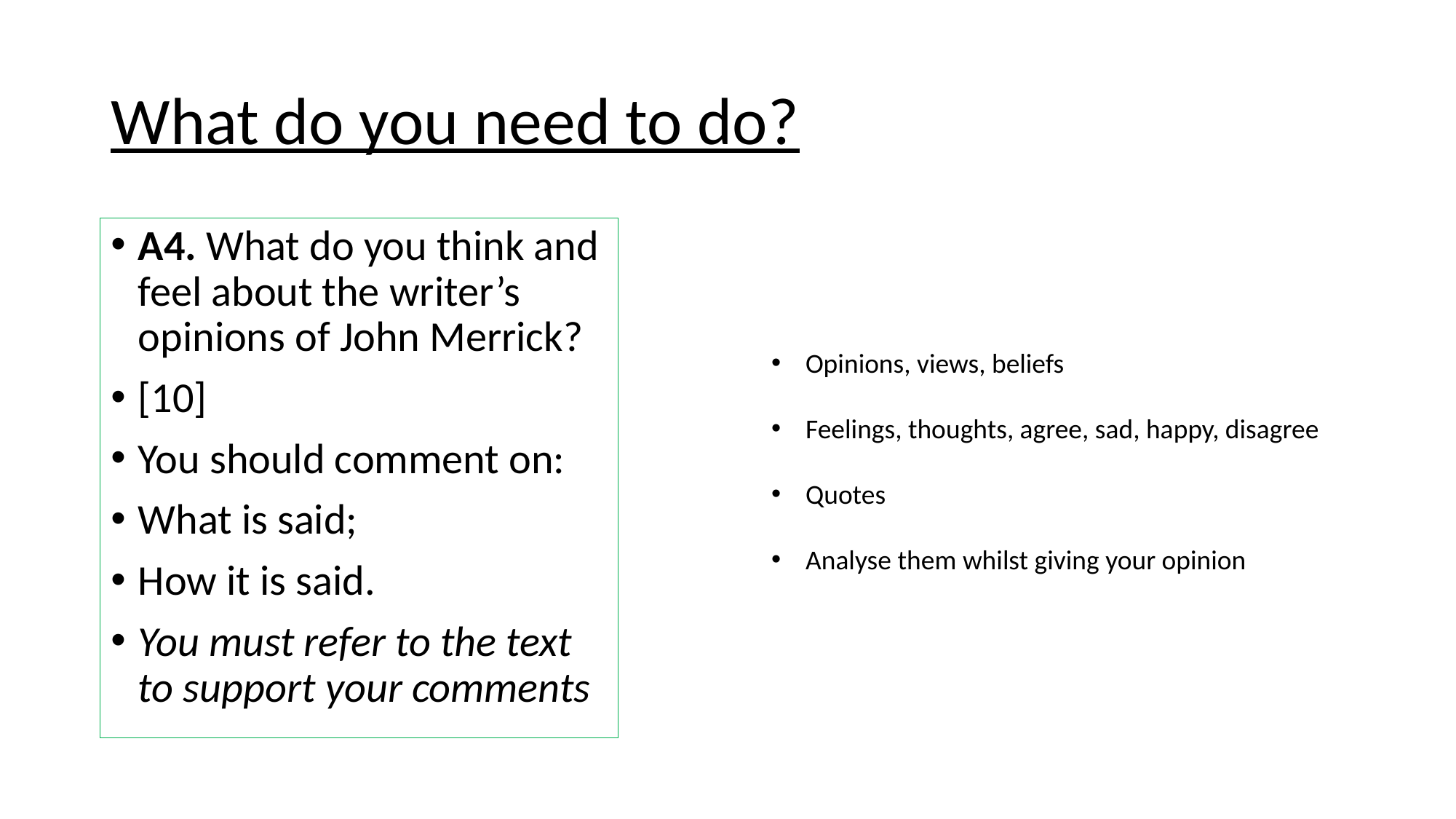

# What do you need to do?
A4. What do you think and feel about the writer’s opinions of John Merrick?
[10]
You should comment on:
What is said;
How it is said.
You must refer to the text to support your comments

Opinions, views, beliefs

Feelings, thoughts, agree, sad, happy, disagree

Quotes

Analyse them whilst giving your opinion